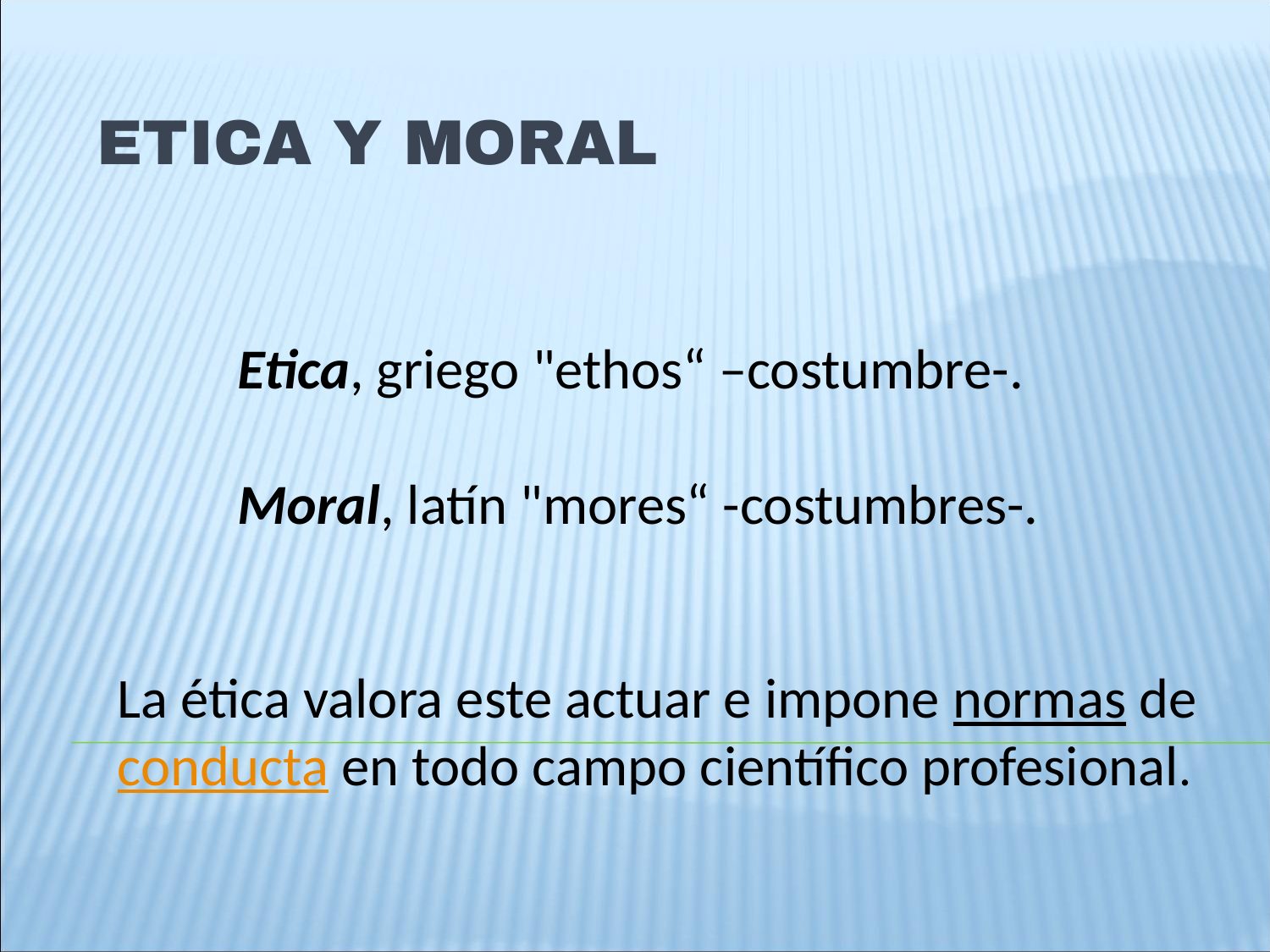

# ETICA Y MORAL
Etica, griego "ethos“ –costumbre-.

Moral, latín "mores“ -costumbres-.
La ética valora este actuar e impone normas de conducta en todo campo científico profesional.